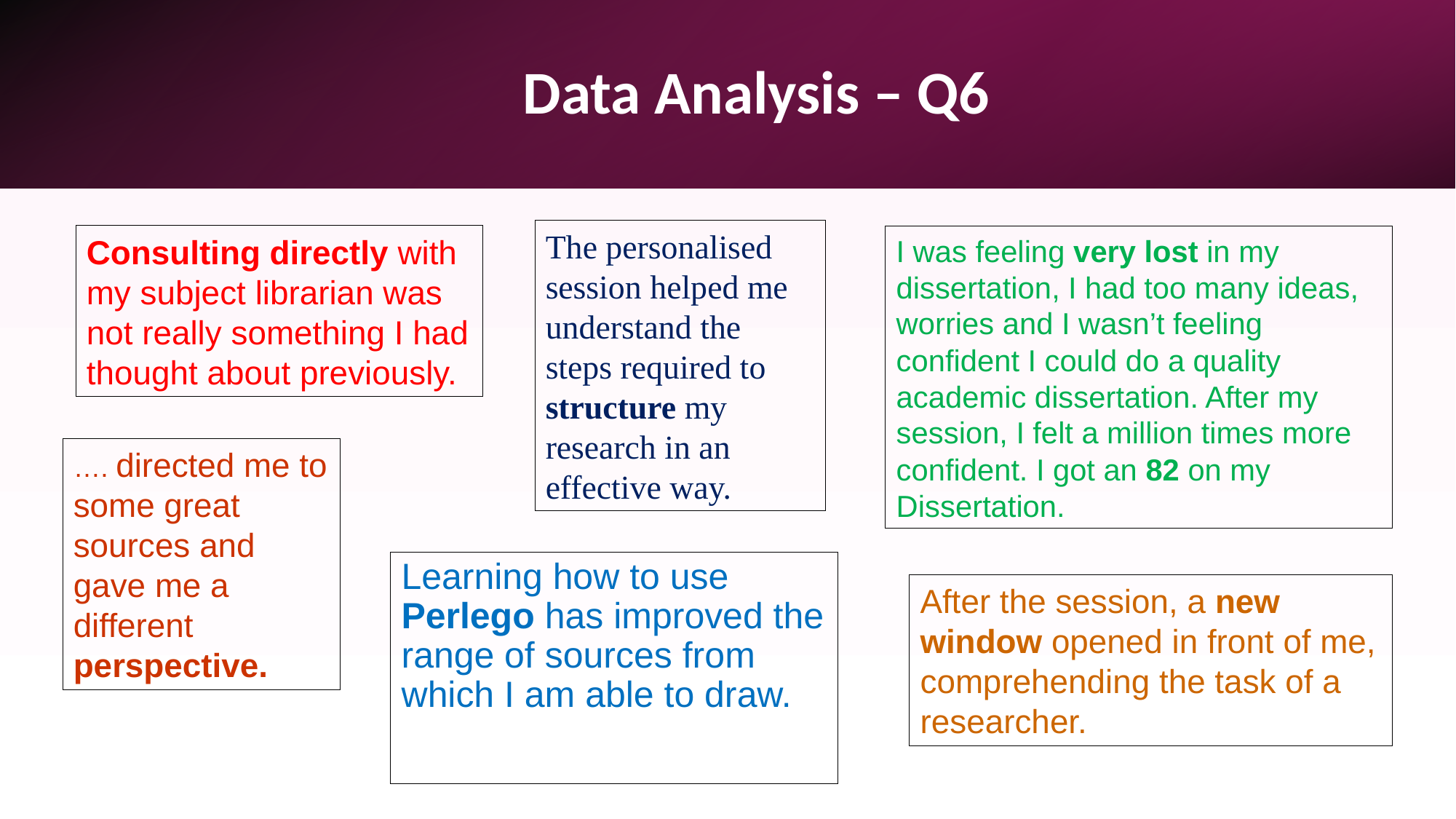

# Data Analysis – Q6
The personalised session helped me understand the steps required to structure my research in an effective way.
Consulting directly with my subject librarian was not really something I had thought about previously.
I was feeling very lost in my dissertation, I had too many ideas, worries and I wasn’t feeling confident I could do a quality academic dissertation. After my session, I felt a million times more confident. I got an 82 on my Dissertation.
…. directed me to some great sources and gave me a different perspective.
Learning how to use Perlego has improved the range of sources from which I am able to draw.
After the session, a new window opened in front of me, comprehending the task of a researcher.
13